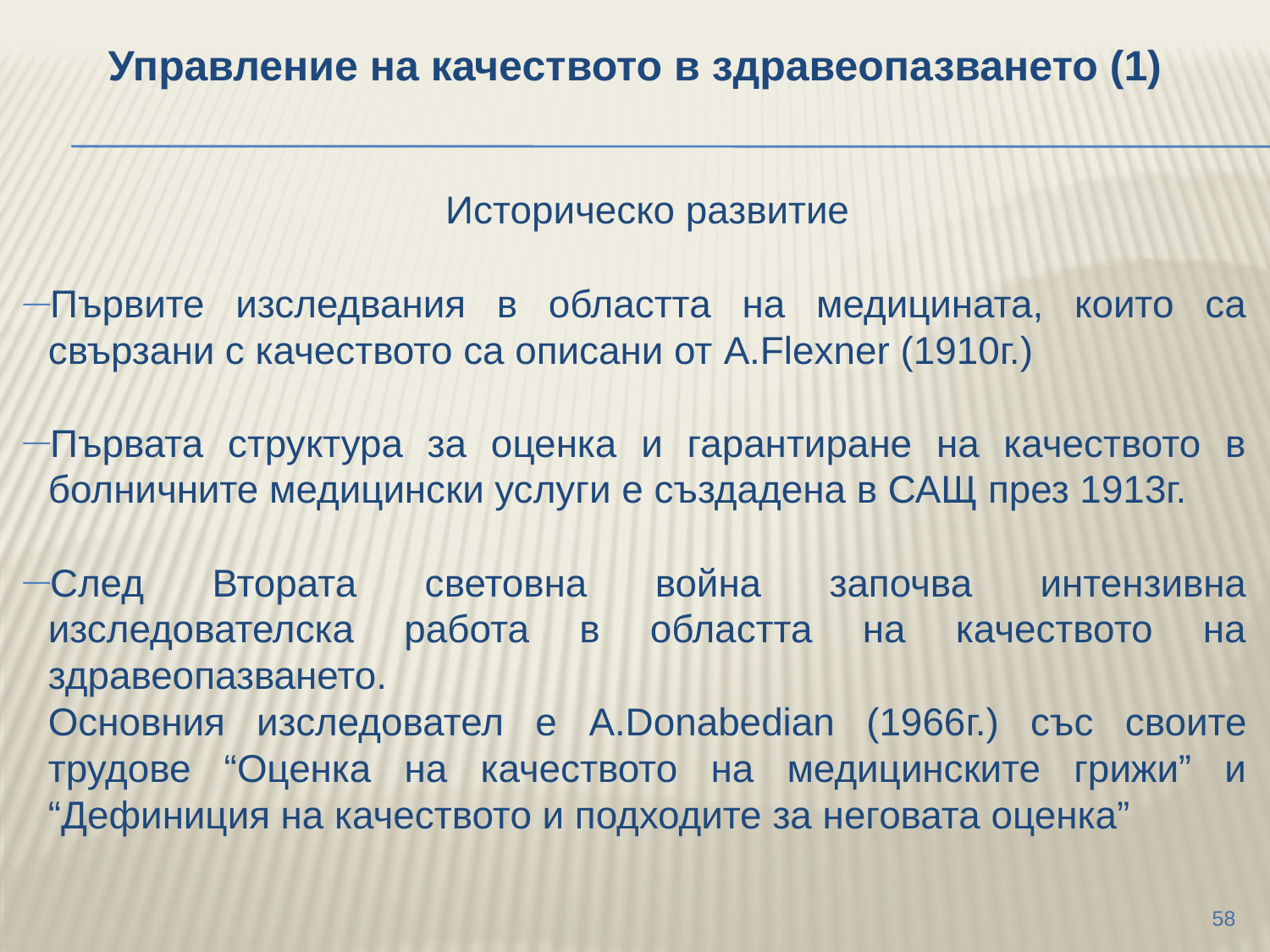

Управление на качеството в здравеопазването (1)

	Историческо развитие

Първите изследвания в областта на медицината, които са свързани с качеството са описани от A.Flexner (1910г.)

Първата структура за оценка и гарантиране на качеството в болничните медицински услуги е създадена в САЩ през 1913г.

След Втората световна война започва интензивна изследователска работа в областта на качеството на здравеопазването.
	Основния изследовател е A.Donabedian (1966г.) със своите трудове “Оценка на качеството на медицинските грижи” и “Дефиниция на качеството и подходите за неговата оценка”
58